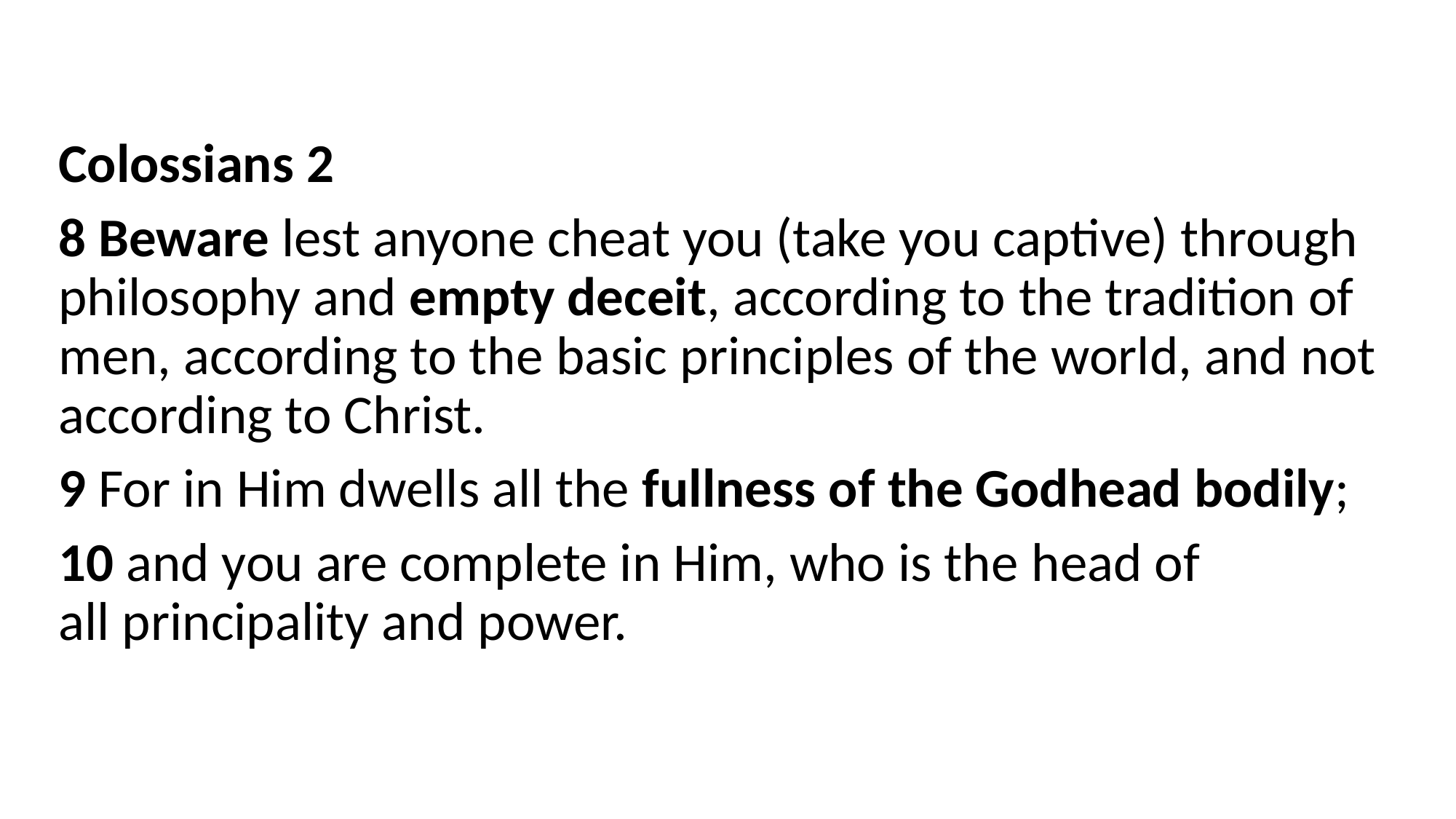

Colossians 2
8 Beware lest anyone cheat you (take you captive) through philosophy and empty deceit, according to the tradition of men, according to the basic principles of the world, and not according to Christ.
9 For in Him dwells all the fullness of the Godhead bodily;
10 and you are complete in Him, who is the head of all principality and power.